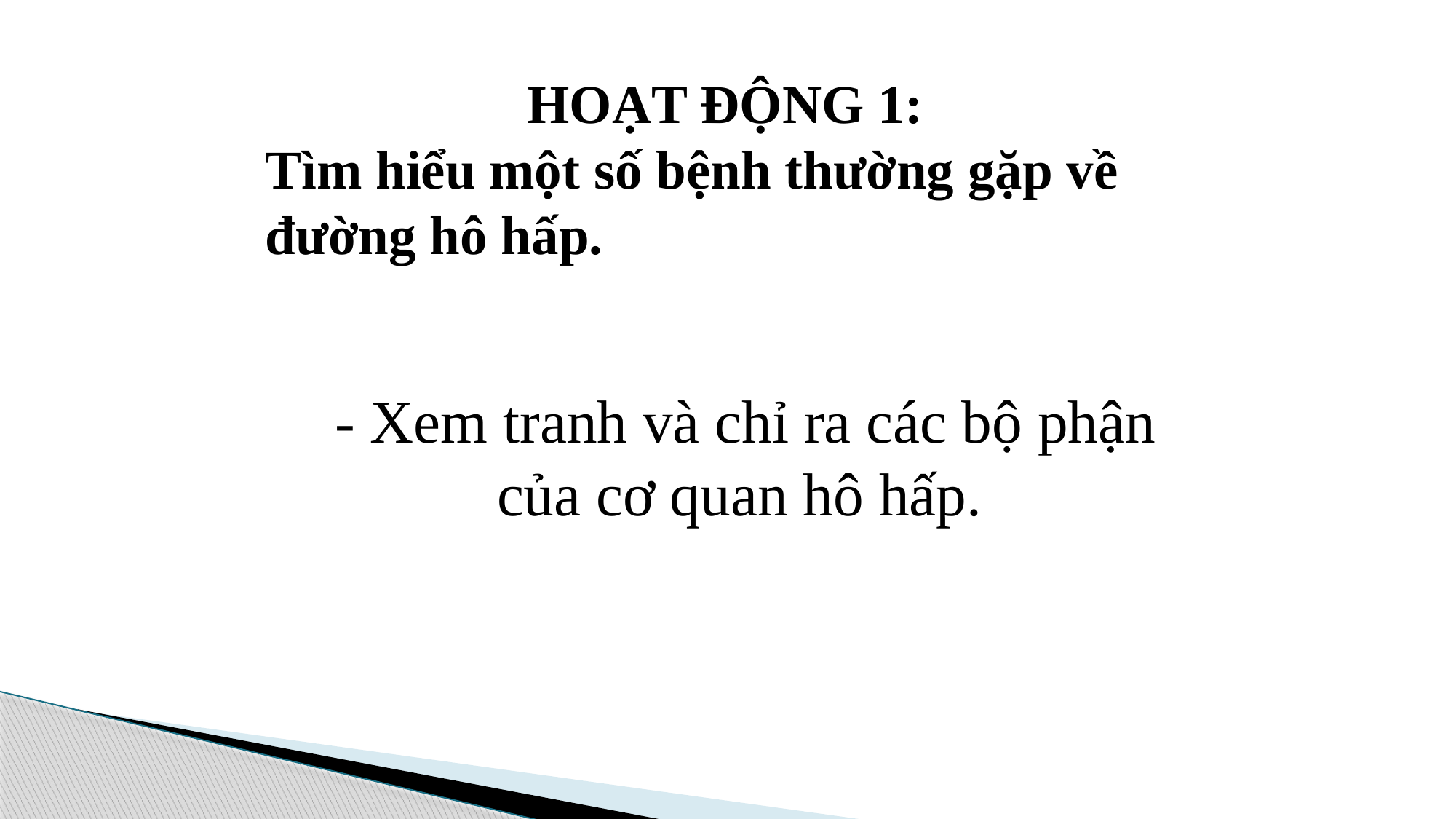

HOẠT ĐỘNG 1:
Tìm hiểu một số bệnh thường gặp về đường hô hấp.
- Xem tranh và chỉ ra các bộ phận của cơ quan hô hấp.